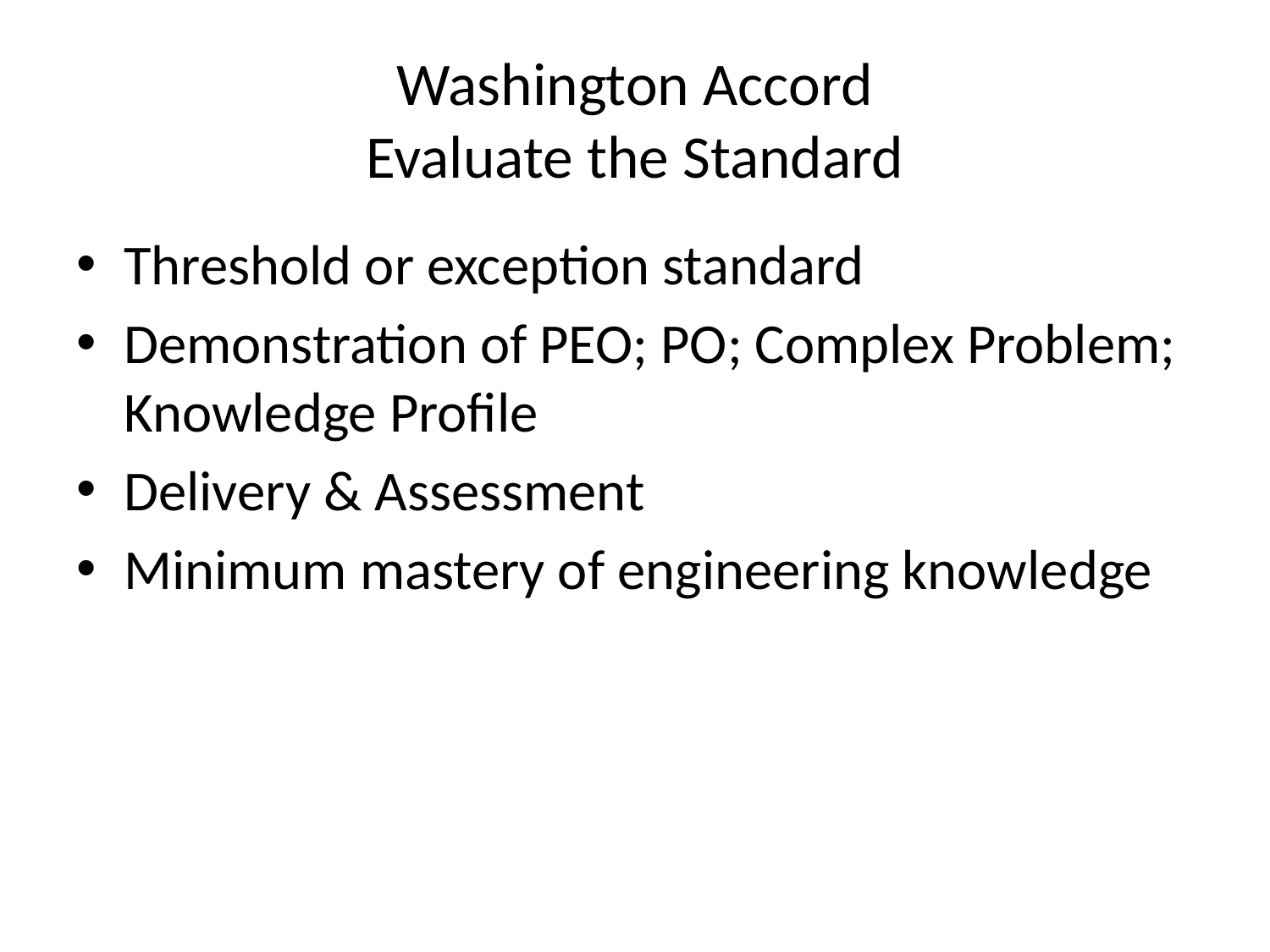

# Washington Accord Evaluate the Standard
Threshold or exception standard
Demonstration of PEO; PO; Complex Problem; Knowledge Profile
Delivery & Assessment
Minimum mastery of engineering knowledge